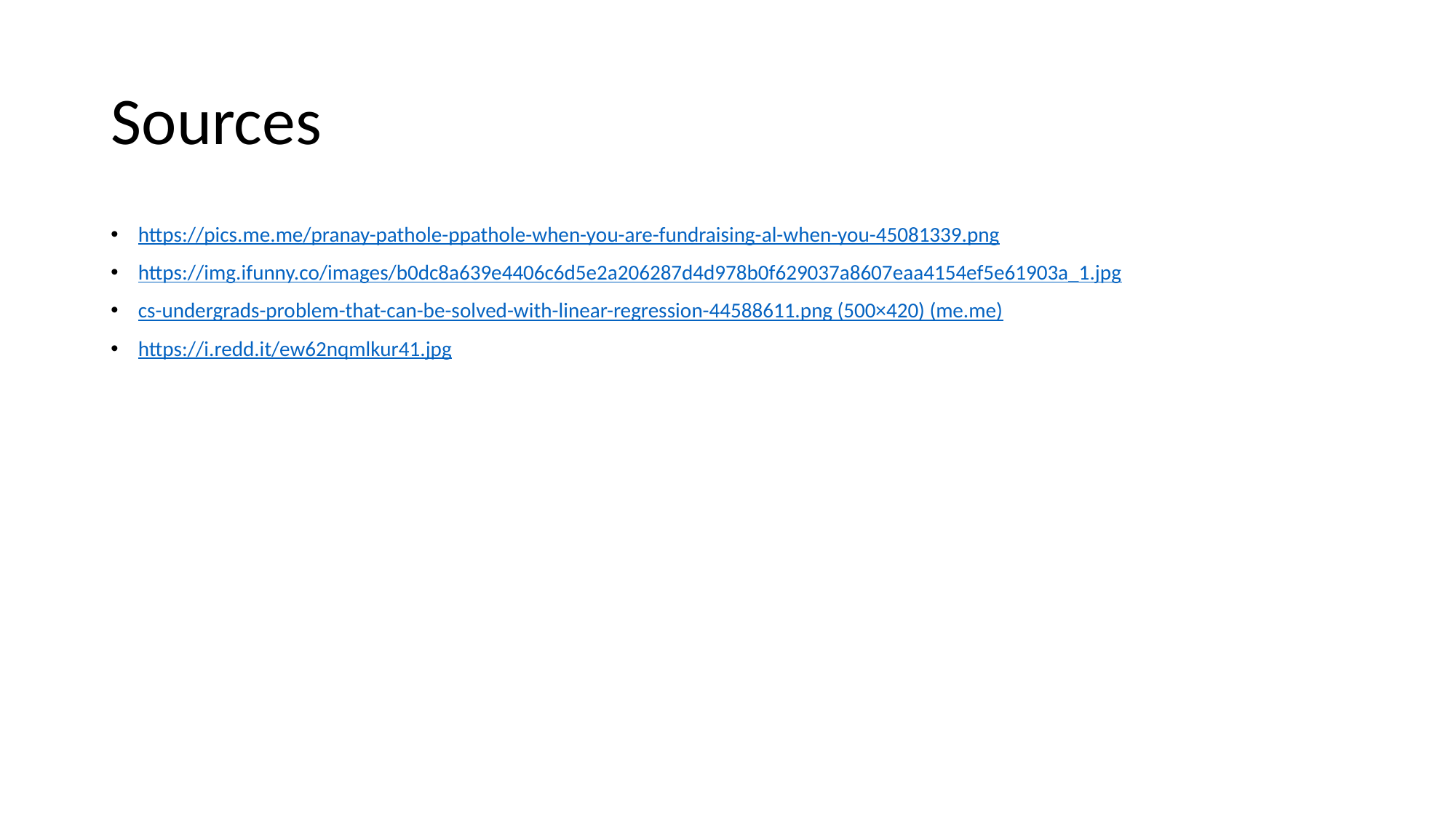

# Sources
https://pics.me.me/pranay-pathole-ppathole-when-you-are-fundraising-al-when-you-45081339.png
https://img.ifunny.co/images/b0dc8a639e4406c6d5e2a206287d4d978b0f629037a8607eaa4154ef5e61903a_1.jpg
cs-undergrads-problem-that-can-be-solved-with-linear-regression-44588611.png (500×420) (me.me)
https://i.redd.it/ew62nqmlkur41.jpg